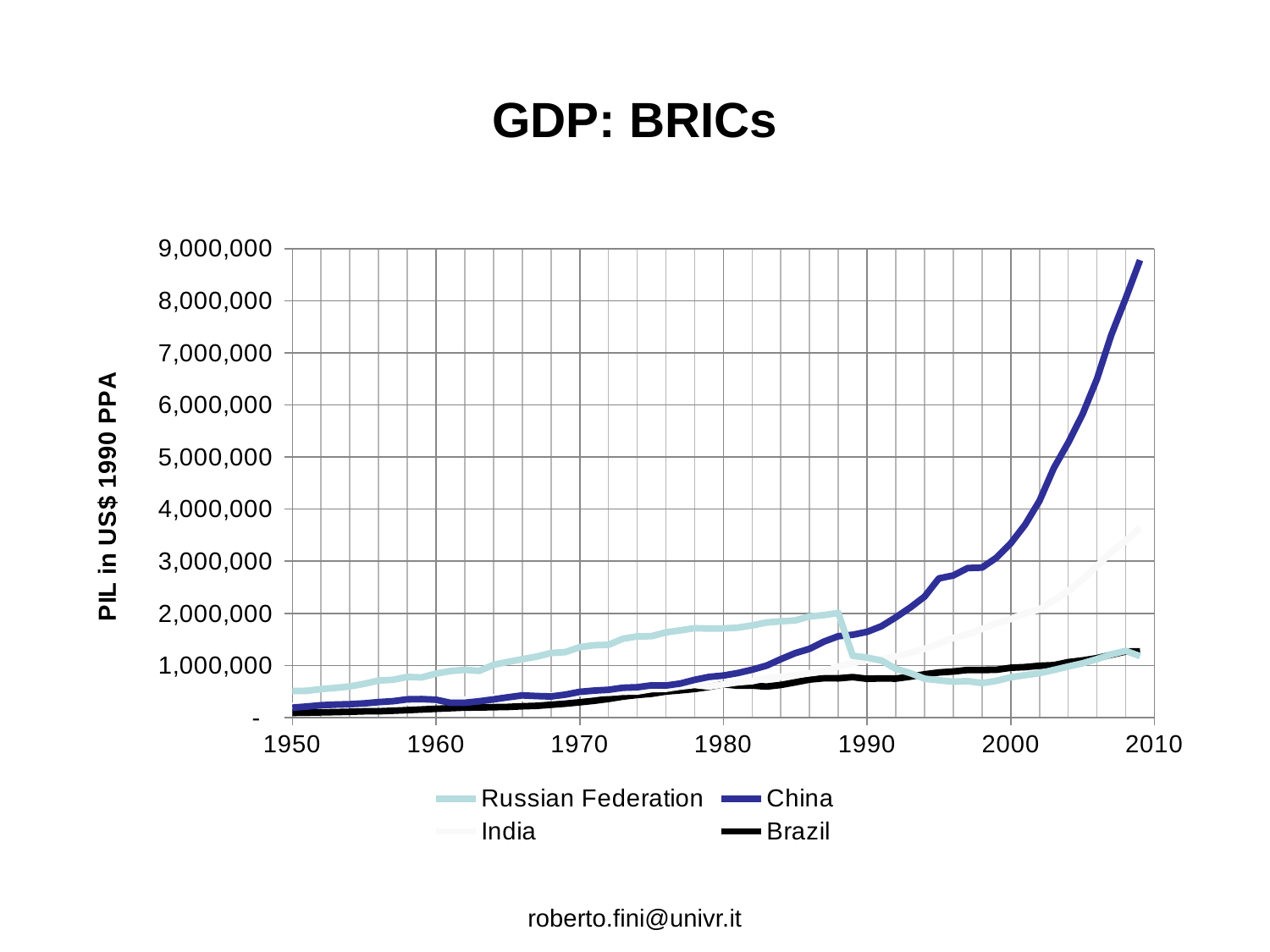

# GDP: BRICs

### Chart

| Category | Russian Federation | China | India | Brazil |
|---|---|---|---|---|
roberto.fini@univr.it